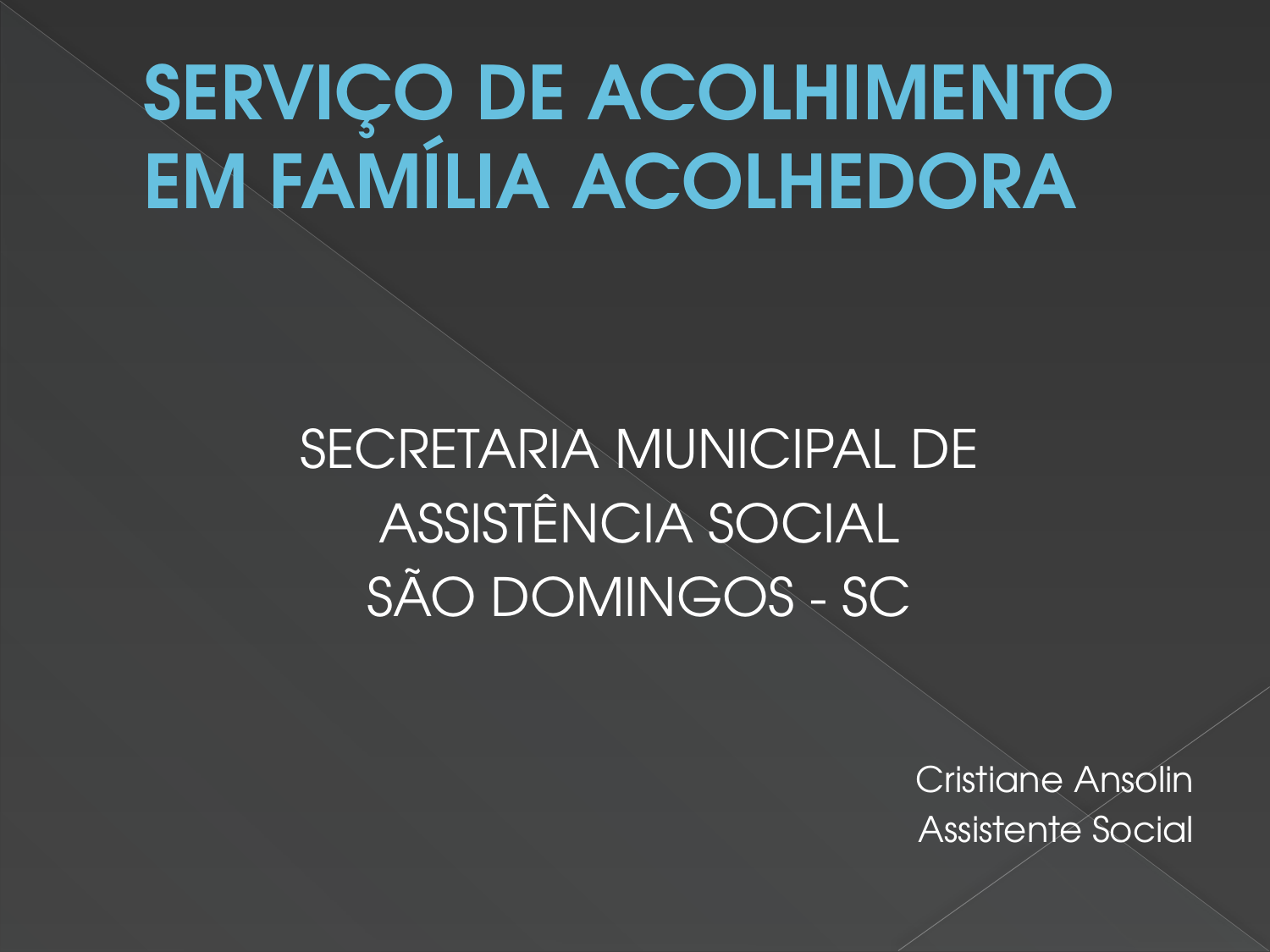

# SERVIÇO DE ACOLHIMENTO EM FAMÍLIA ACOLHEDORA

SECRETARIA MUNICIPAL DE
ASSISTÊNCIA SOCIAL
SÃO DOMINGOS - SC

Cristiane Ansolin
Assistente Social